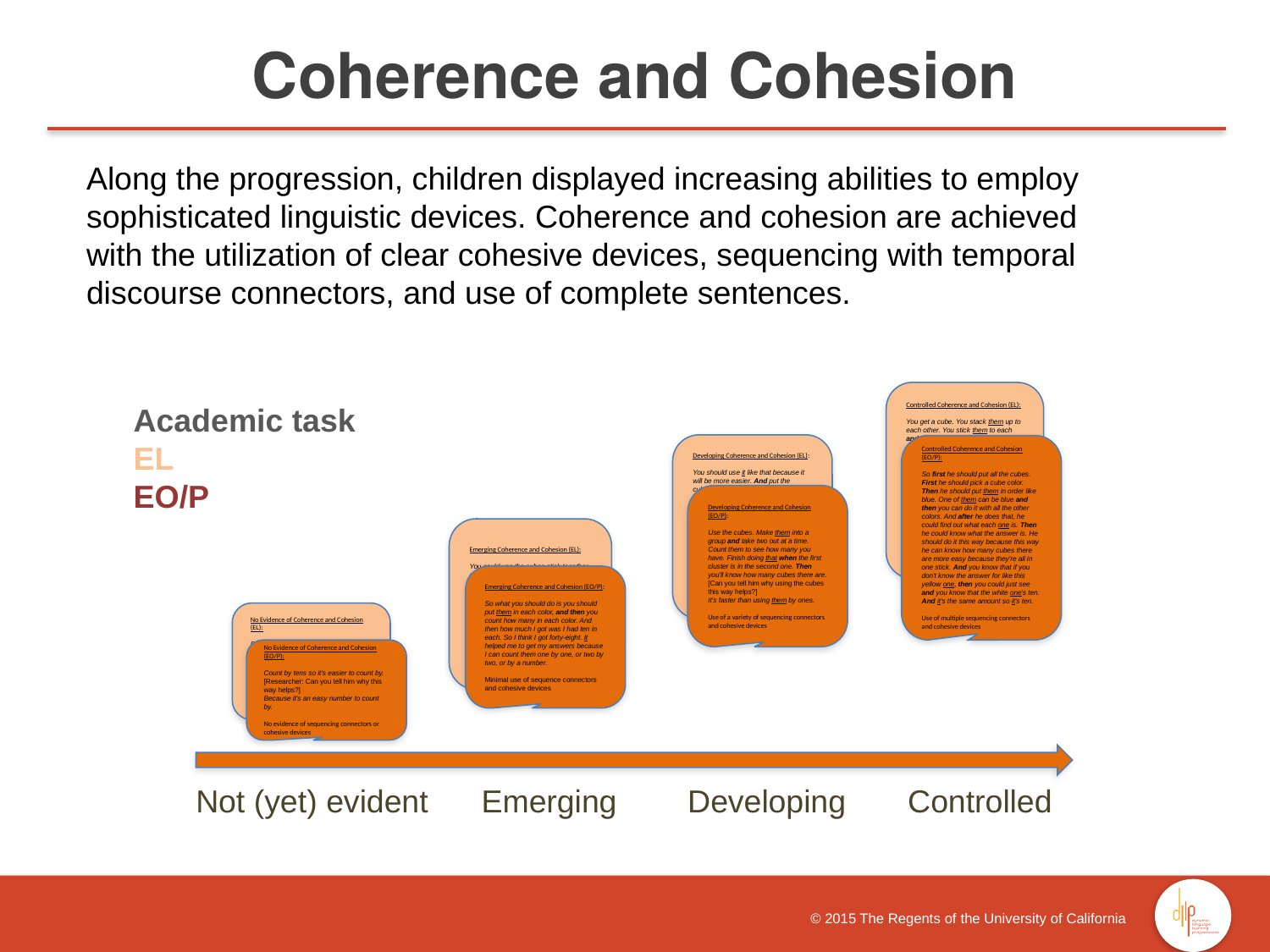

Coherence and Cohesion
Along the progression, children displayed increasing abilities to employ sophisticated linguistic devices. Coherence and cohesion are achieved with the utilization of clear cohesive devices, sequencing with temporal discourse connectors, and use of complete sentences.

Academic task
EL
EO/P

       Not (yet) evident      Emerging        Developing       Controlled
Controlled Coherence and Cohesion (EL):

You get a cube. You stack them up to each other. You stick them to each and when there's no more, you stick the other ones and the other ones together until there's no more. And then you count them. And then you count them and you could count them by fives, tens, twenties, fifteens.
[Researcher: And tell him why using the cubes this way helps him.]
It's easier because they're big and you could count them. You could count them and they're easier to count with.

Use of multiple sequencing connectors and cohesive devices
Developing Coherence and Cohesion (EL):

You should use it like that because it will be more easier. And put the cubes, get the cubes from each color and put it like like this. And then when you already put it like that, count these, then count the other color. But don't put it like that, just count the colors and everything. If it's the same amount as this one then you will know how many there is in all. And you should use it because if you count it like that it would be more easier.

Use of a variety of sequencing connectors and cohesive devices, even if devices are not always accurately tied
Controlled Coherence and Cohesion (EO/P):

So first he should put all the cubes. First he should pick a cube color. Then he should put them in order like blue. One of them can be blue and then you can do it with all the other colors. And after he does that, he could find out what each one is. Then he could know what the answer is. He should do it this way because this way he can know how many cubes there are more easy because they're all in one stick. And you know that if you don't know the answer for like this yellow one, then you could just see and you know that the white one's ten. And it's the same amount so it's ten.

Use of multiple sequencing connectors and cohesive devices
Developing Coherence and Cohesion (EO/P):

Use the cubes. Make them into a group and take two out at a time. Count them to see how many you have. Finish doing that when the first cluster is in the second one. Then you'll know how many cubes there are.
[Can you tell him why using the cubes this way helps?]
It's faster than using them by ones.

Use of a variety of sequencing connectors and cohesive devices
Emerging Coherence and Cohesion (EL):

You could use the cubes stick together or separate. And just you could use the cubes stick together or separate for you could find out how many cubes they are. And when you're done, if you want to, you can write down how many. When you're done you could just count all of them, and it'll help you find the answer faster.

Minimal use of sequence connectors and cohesive devices
Emerging Coherence and Cohesion (EO/P):

So what you should do is you should put them in each color, and then you count how many in each color. And then how much I got was I had ten in each. So I think I got forty-eight. It helped me to get my answers because I can count them one by one, or two by two, or by a number.

Minimal use of sequence connectors and cohesive devices
No Evidence of Coherence and Cohesion (EL):

By counting and by your mind can count.
[Researcher: And why does using the cubes this way help her? Tell her that.]
For you can learn to count.

· No use of cohesive devices

No Evidence of Coherence and Cohesion (EO/P):

Count by tens so it's easier to count by.
[Researcher: Can you tell him why this way helps?]
Because it's an easy number to count by.

No evidence of sequencing connectors or cohesive devices